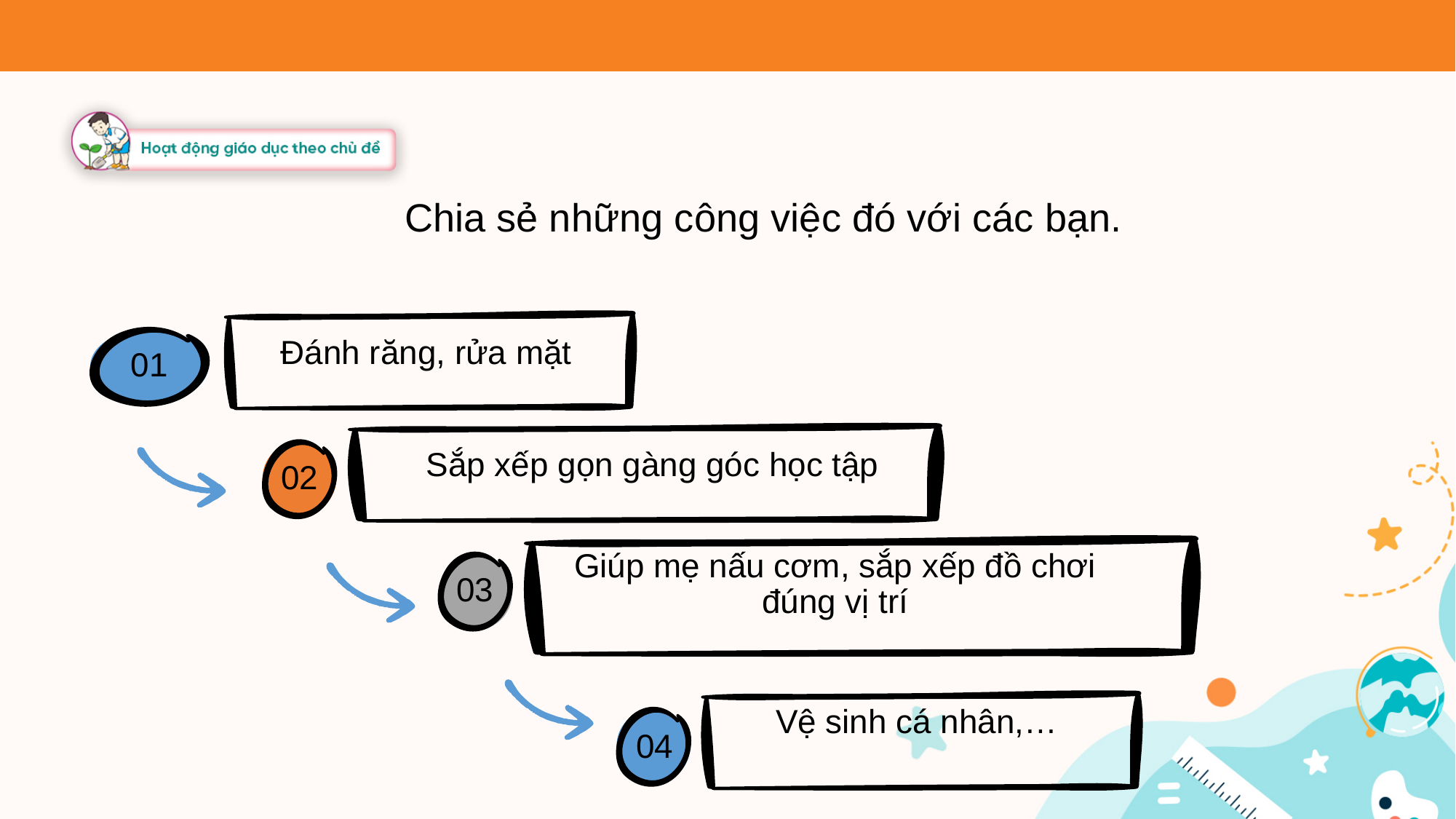

Chia sẻ những công việc đó với các bạn.

Đánh răng, rửa mặt
01

Sắp xếp gọn gàng góc học tập
02

Giúp mẹ nấu cơm, sắp xếp đồ chơi đúng vị trí

03

Vệ sinh cá nhân,…

04